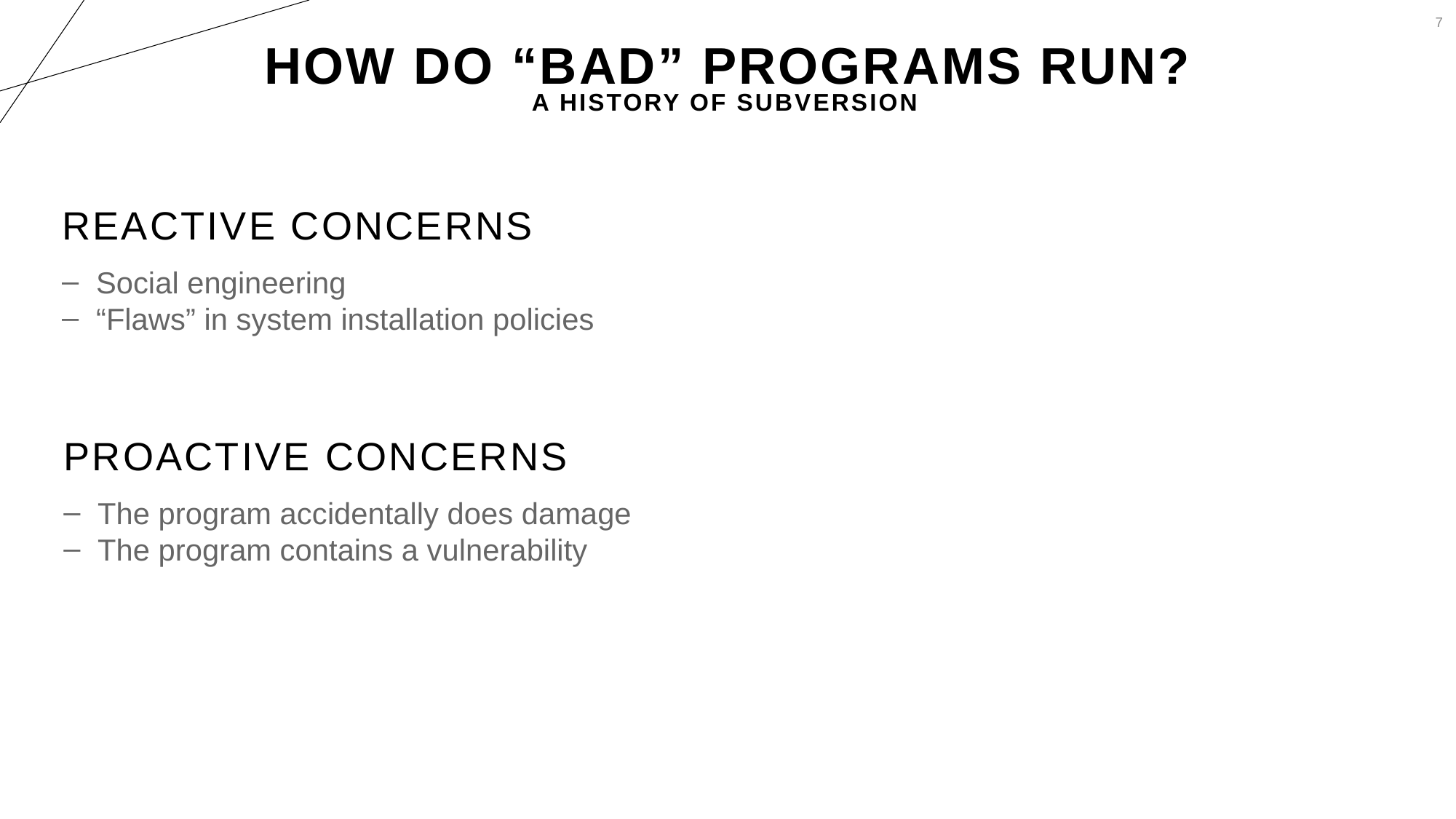

7
# How do “BAD” programs run?
A History of subversion
Reactive Concerns
Social engineering
“Flaws” in system installation policies
Proactive Concerns
The program accidentally does damage
The program contains a vulnerability